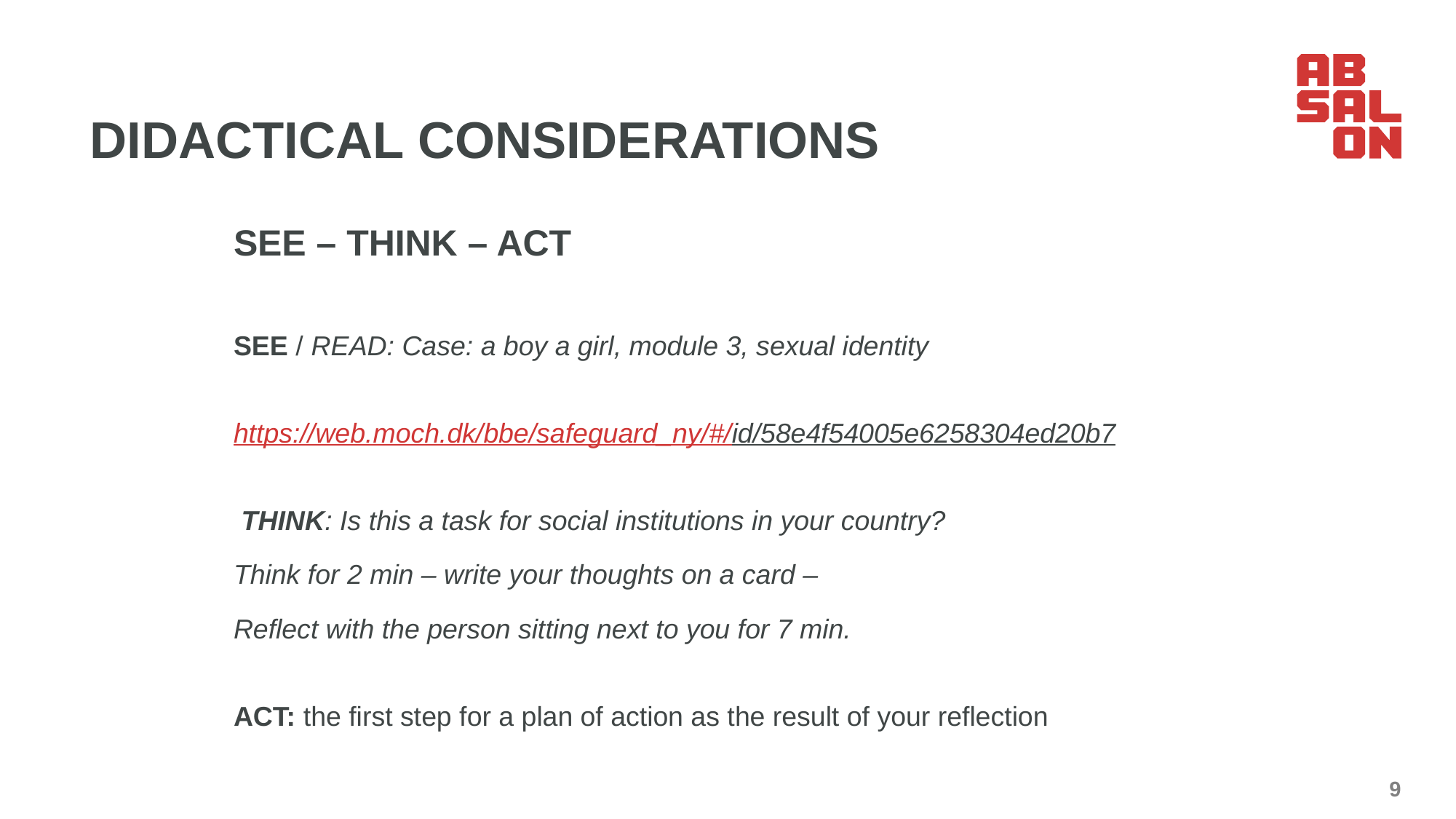

# DIDACTICAL CONSIDERATIONS
SEE – THINK – ACT
SEE / READ: Case: a boy a girl, module 3, sexual identity
https://web.moch.dk/bbe/safeguard_ny/#/id/58e4f54005e6258304ed20b7
 THINK: Is this a task for social institutions in your country?
Think for 2 min – write your thoughts on a card –
Reflect with the person sitting next to you for 7 min.
ACT: the first step for a plan of action as the result of your reflection

9
25-06-2018